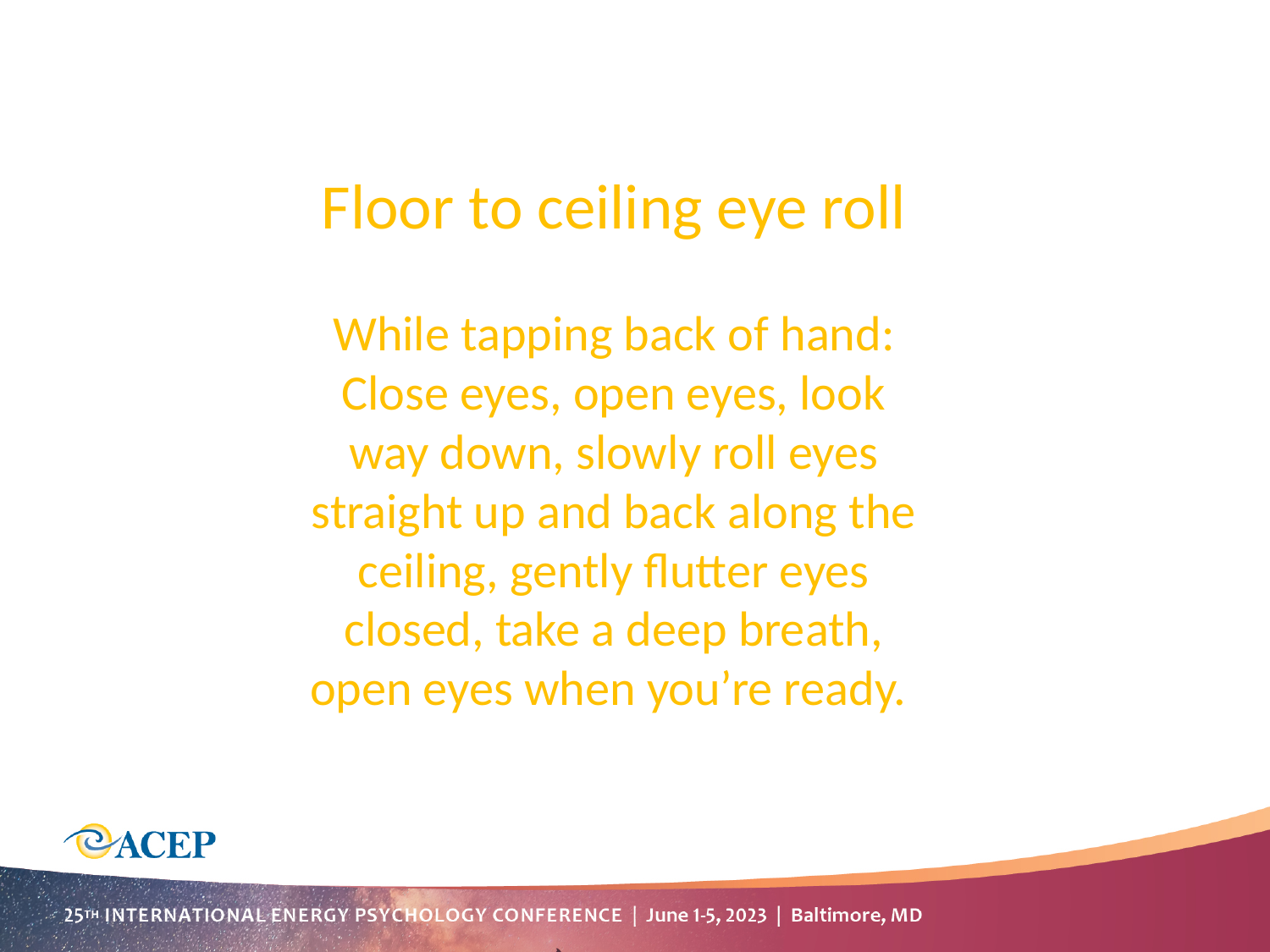

Floor to ceiling eye roll

While tapping back of hand: Close eyes, open eyes, look way down, slowly roll eyes straight up and back along the ceiling, gently flutter eyes closed, take a deep breath, open eyes when you’re ready.